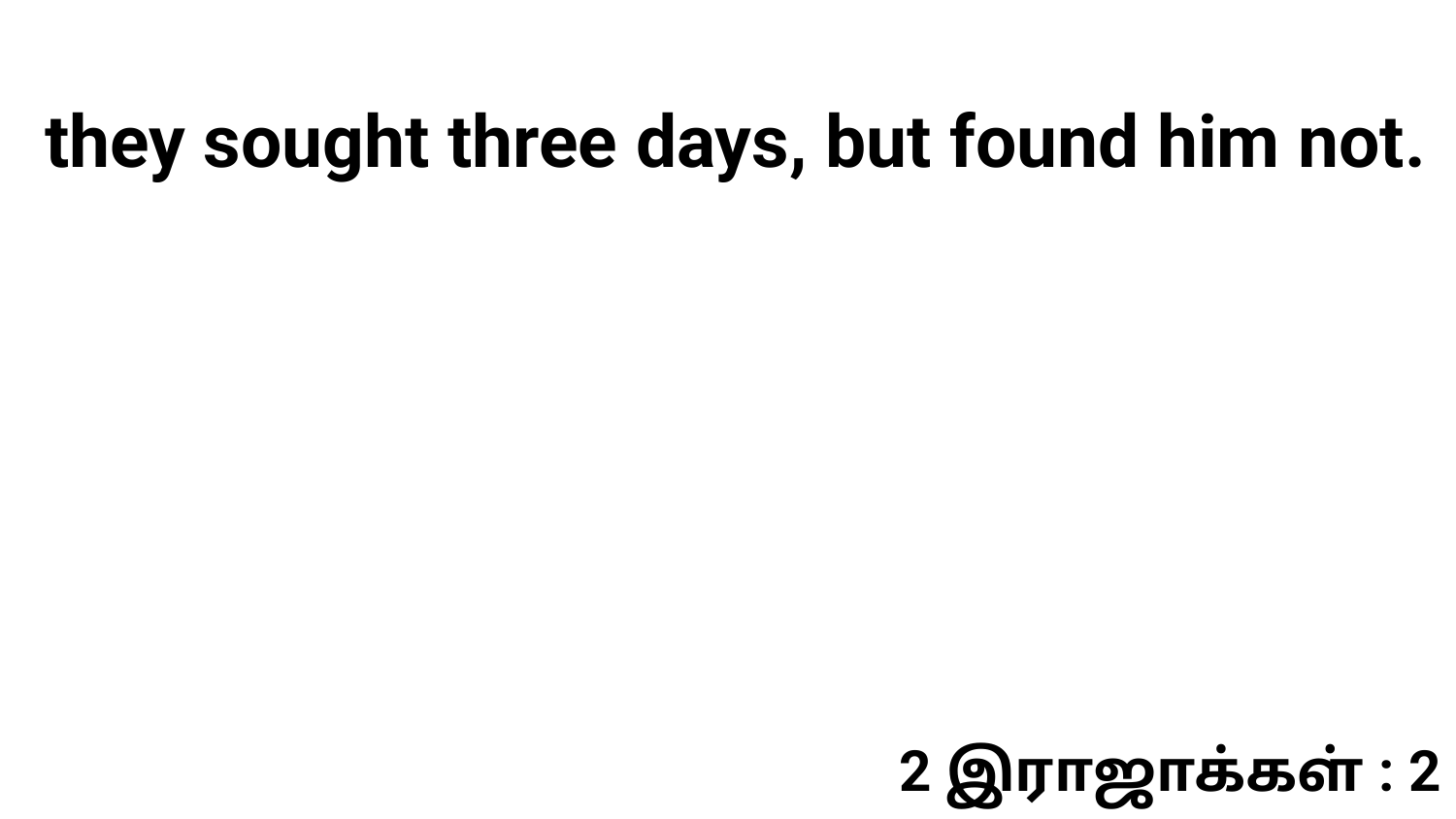

they sought three days, but found him not.
2 இராஜாக்கள் : 2